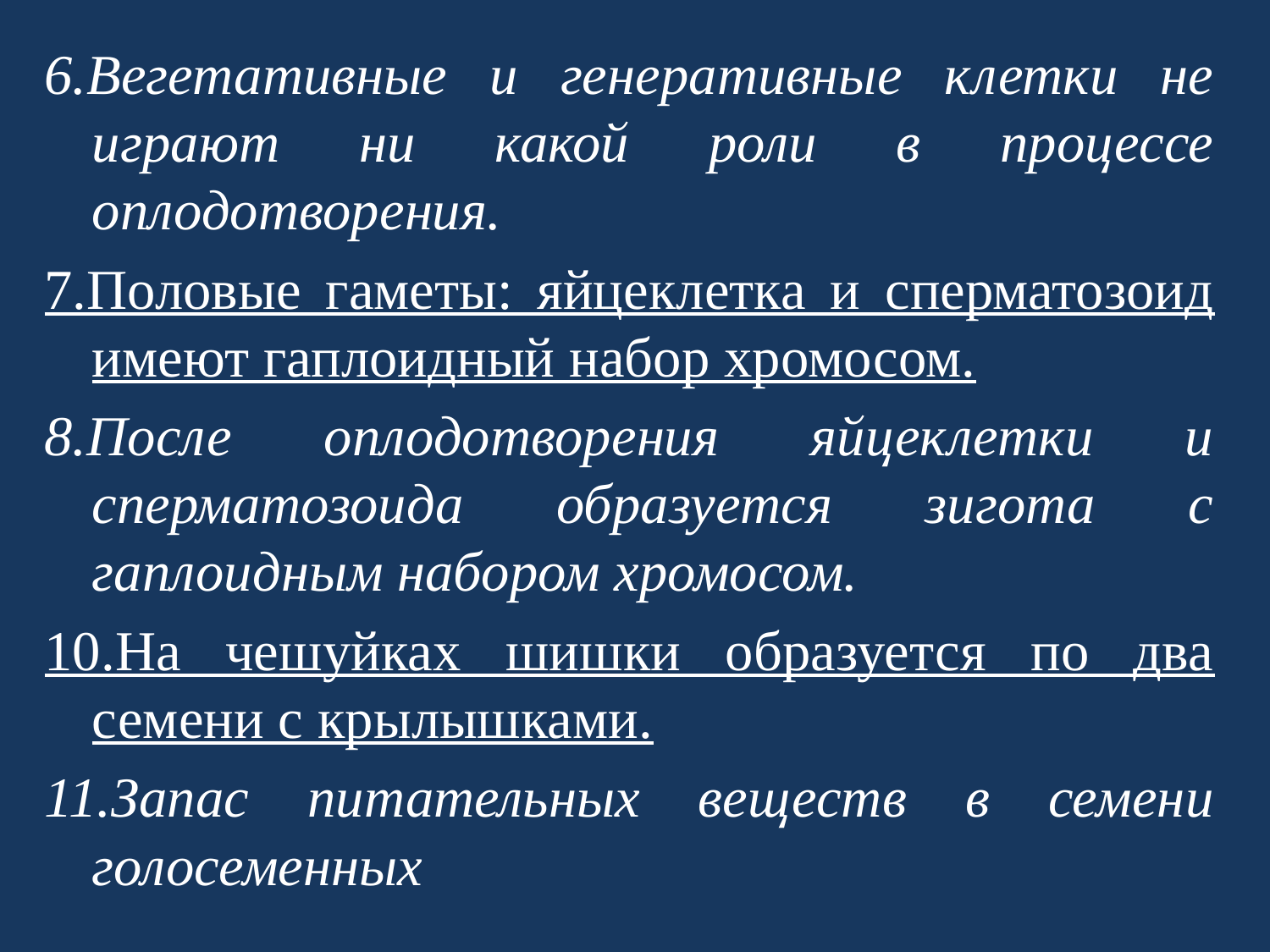

6.Вегетативные и генеративные клетки не играют ни какой роли в процессе оплодотворения.
7.Половые гаметы: яйцеклетка и сперматозоид имеют гаплоидный набор хромосом.
8.После оплодотворения яйцеклетки и сперматозоида образуется зигота с гаплоидным набором хромосом.
10.На чешуйках шишки образуется по два семени с крылышками.
11.Запас питательных веществ в семени голосеменных